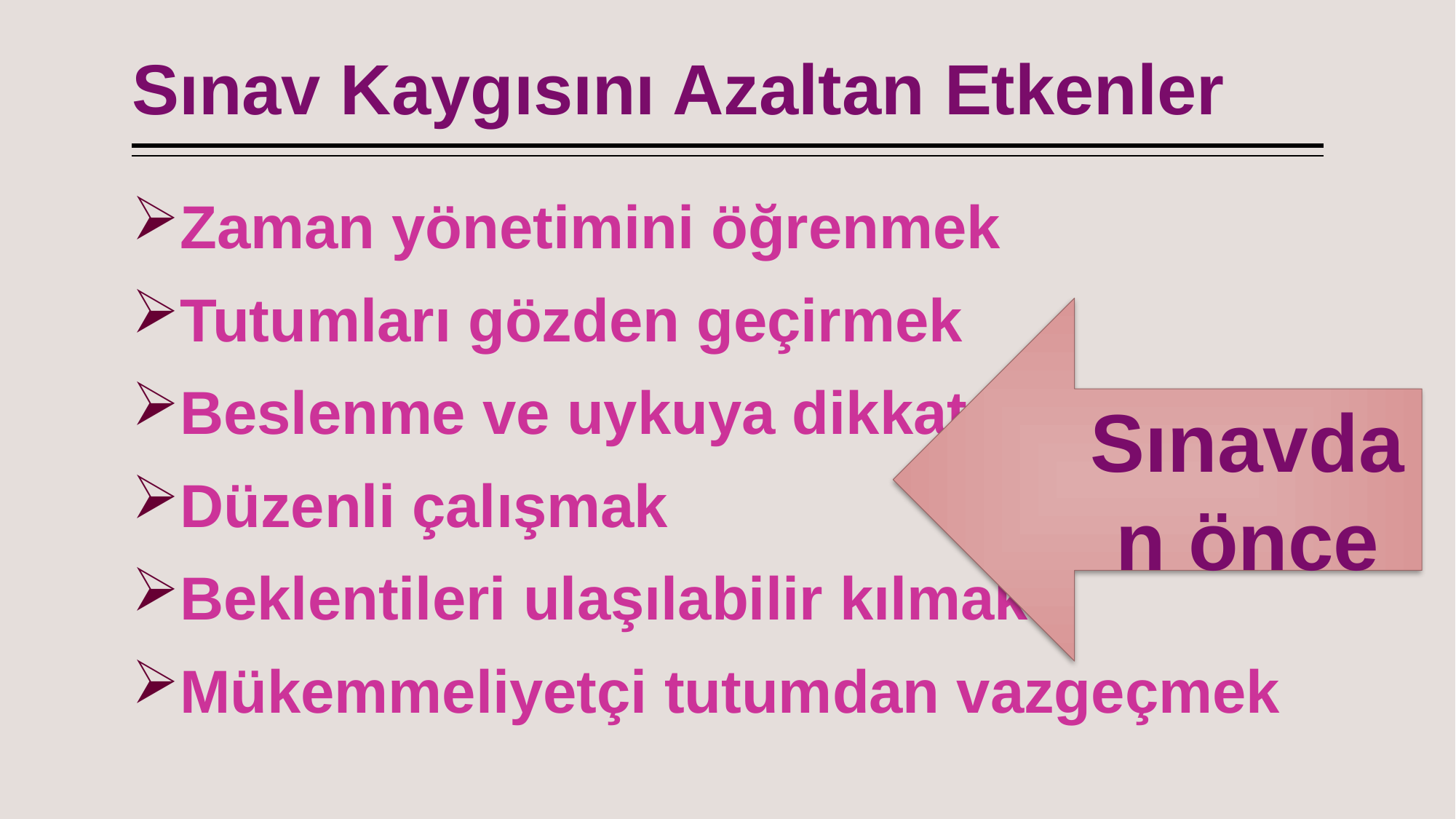

# Sınav Kaygısını Azaltan Etkenler
Zaman yönetimini öğrenmek
Tutumları gözden geçirmek
Beslenme ve uykuya dikkat etmek
Düzenli çalışmak
Beklentileri ulaşılabilir kılmak
Mükemmeliyetçi tutumdan vazgeçmek

Sınavdan önce